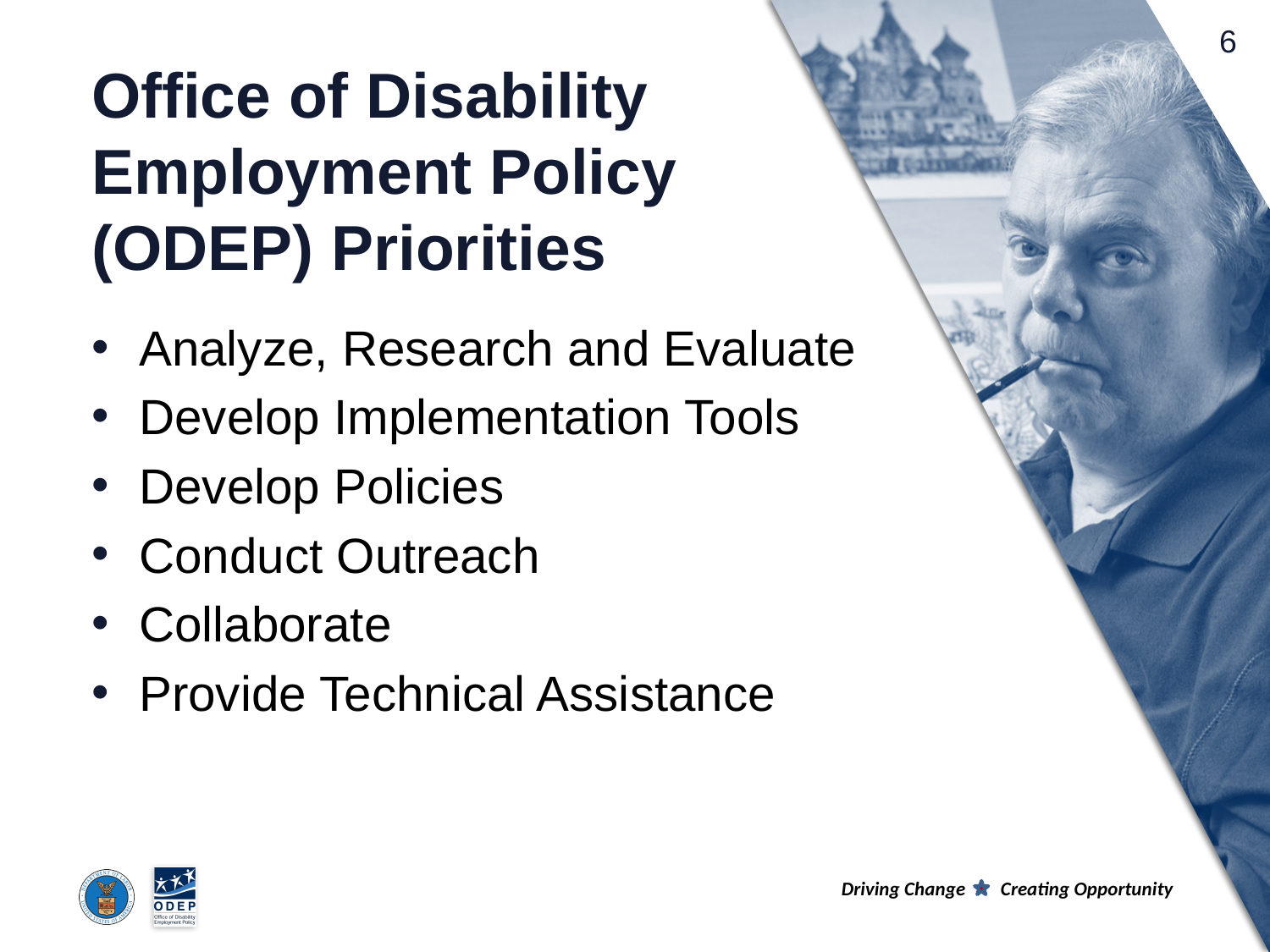

# Office of Disability Employment Policy (ODEP) Priorities
Analyze, Research and Evaluate
Develop Implementation Tools
Develop Policies
Conduct Outreach
Collaborate
Provide Technical Assistance